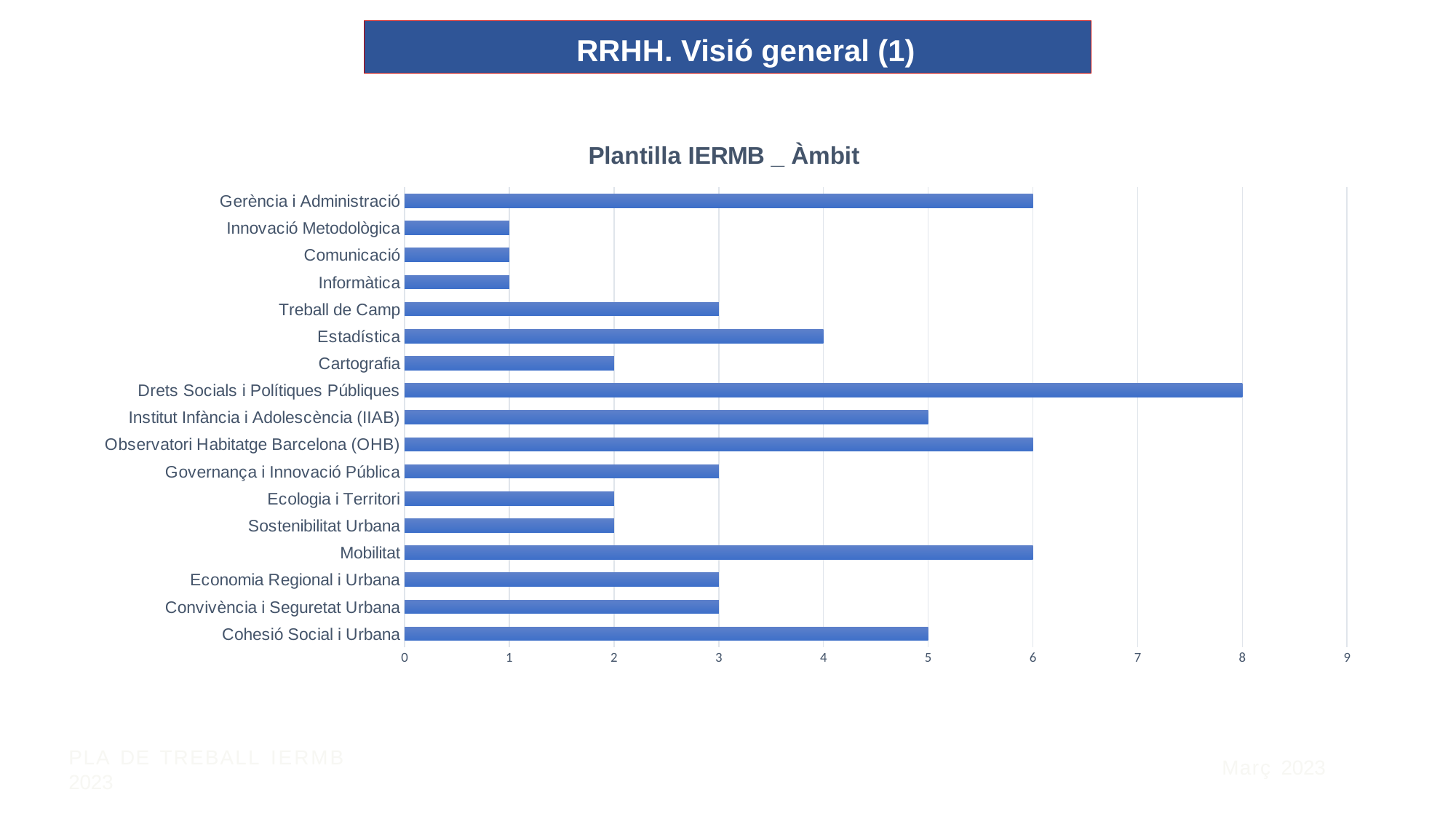

RRHH. Visió general (1)

### Chart: Plantilla IERMB _ Àmbit

| Category |  |
|---|---|
| Cohesió Social i Urbana | 5.0 |
| Convivència i Seguretat Urbana | 3.0 |
| Economia Regional i Urbana | 3.0 |
| Mobilitat | 6.0 |
| Sostenibilitat Urbana | 2.0 |
| Ecologia i Territori | 2.0 |
| Governança i Innovació Pública | 3.0 |
| Observatori Habitatge Barcelona (OHB) | 6.0 |
| Institut Infància i Adolescència (IIAB) | 5.0 |
| Drets Socials i Polítiques Públiques | 8.0 |
| Cartografia | 2.0 |
| Estadística | 4.0 |
| Treball de Camp | 3.0 |
| Informàtica | 1.0 |
| Comunicació | 1.0 |
| Innovació Metodològica | 1.0 |
| Gerència i Administració | 6.0 |
Març 2023
PLA DE TREBALL IERMB 2023